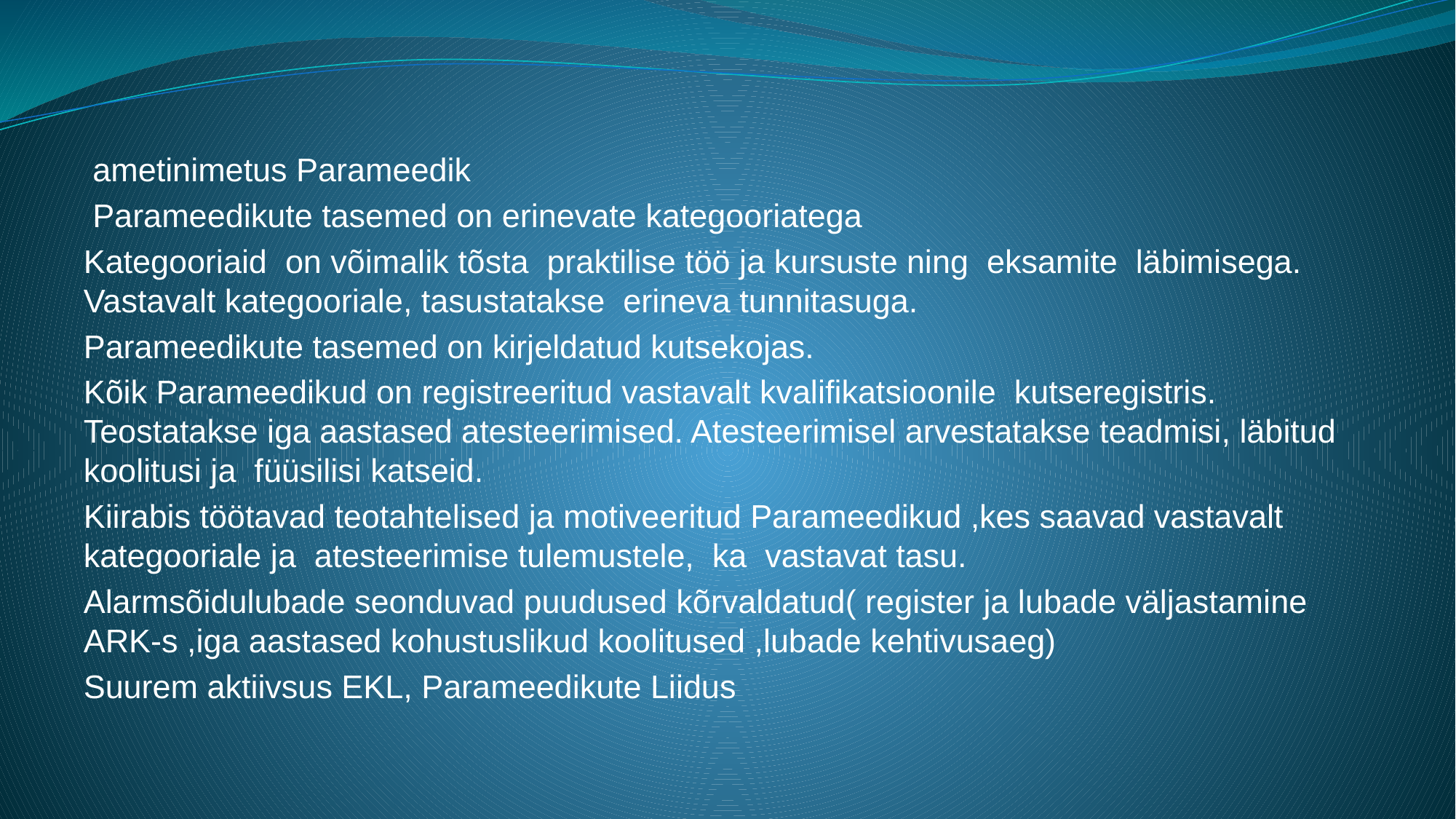

#

 ametinimetus Parameedik
 Parameedikute tasemed on erinevate kategooriatega
Kategooriaid  on võimalik tõsta  praktilise töö ja kursuste ning  eksamite  läbimisega. Vastavalt kategooriale, tasustatakse  erineva tunnitasuga.
Parameedikute tasemed on kirjeldatud kutsekojas.
Kõik Parameedikud on registreeritud vastavalt kvalifikatsioonile  kutseregistris. Teostatakse iga aastased atesteerimised. Atesteerimisel arvestatakse teadmisi, läbitud koolitusi ja  füüsilisi katseid.
Kiirabis töötavad teotahtelised ja motiveeritud Parameedikud ,kes saavad vastavalt kategooriale ja  atesteerimise tulemustele,  ka  vastavat tasu.
Alarmsõidulubade seonduvad puudused kõrvaldatud( register ja lubade väljastamine  ARK-s ,iga aastased kohustuslikud koolitused ,lubade kehtivusaeg)
Suurem aktiivsus EKL, Parameedikute Liidus